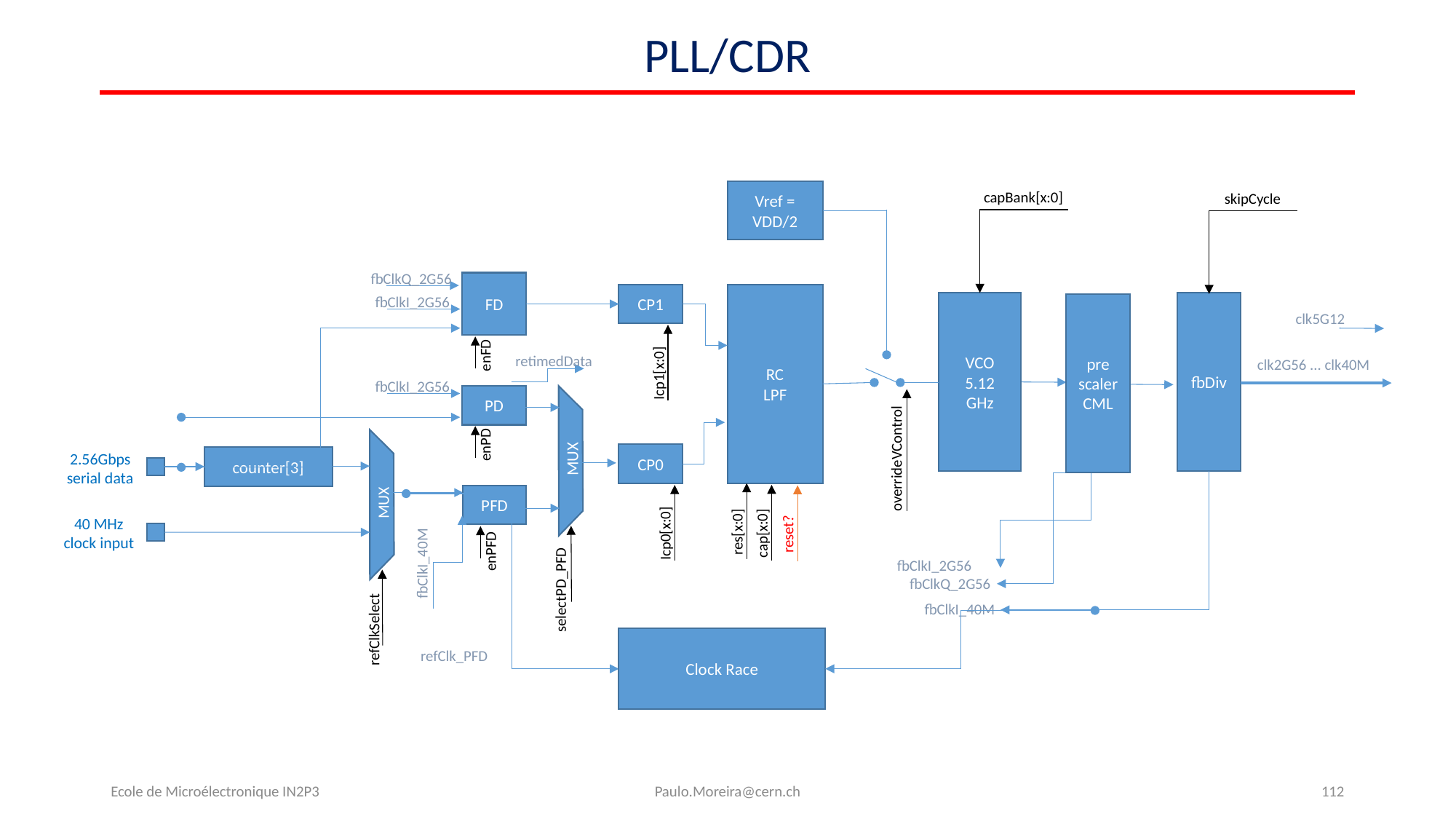

# PLL/CDR
Vref = VDD/2
capBank[x:0]
skipCycle
fbClkQ_2G56
FD
CP1
RC
LPF
fbClkI_2G56
fbDiv
VCO
5.12 GHz
pre scaler CML
clk5G12
enFD
retimedData
clk2G56 ... clk40M
Icp1[x:0]
fbClkI_2G56
PD

MUX
enPD
2.56Gbps
serial data
overrideVControl
CP0
counter[3]

MUX

PFD
40 MHz
clock input
res[x:0]
cap[x:0]
Icp0[x:0]
reset?

enPFD
fbClkI_40M
fbClkI_2G56
fbClkQ_2G56
selectPD_PFD
fbClkI_40M
refClkSelect
Clock Race
refClk_PFD
Ecole de Microélectronique IN2P3
Paulo.Moreira@cern.ch
112